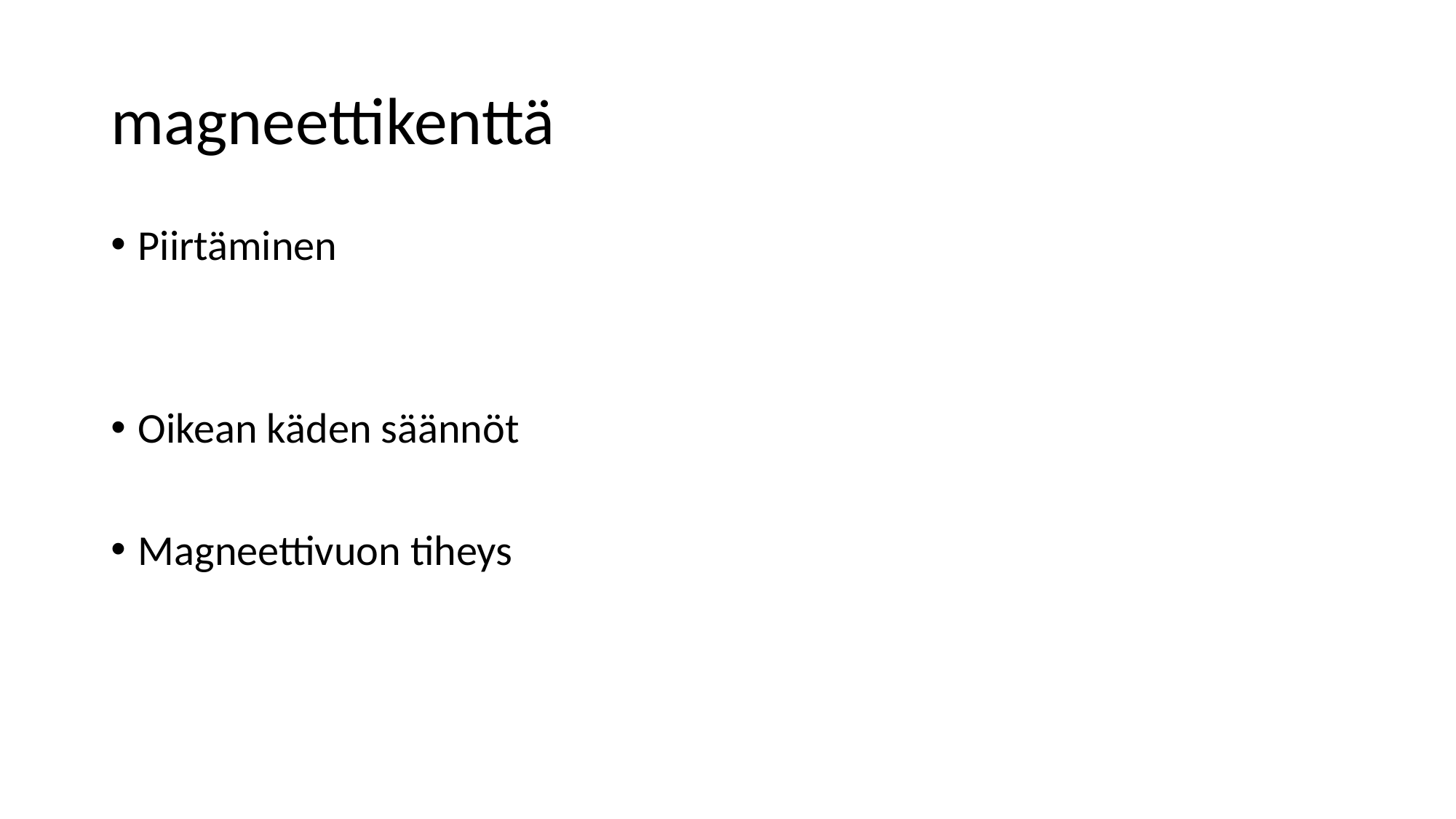

# magneettikenttä
Piirtäminen

Oikean käden säännöt

Magneettivuon tiheys